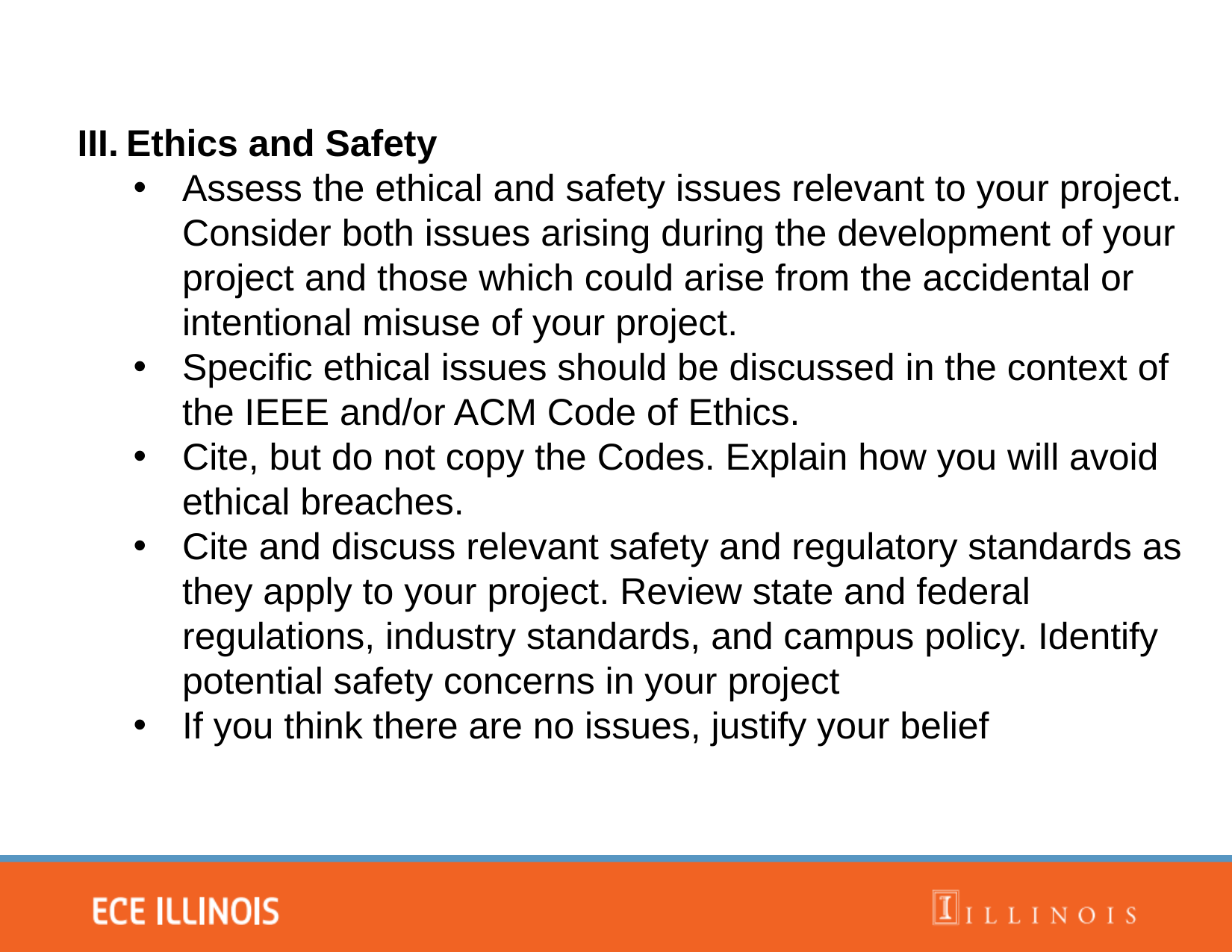

Ethics and Safety
Assess the ethical and safety issues relevant to your project. Consider both issues arising during the development of your project and those which could arise from the accidental or intentional misuse of your project.
Specific ethical issues should be discussed in the context of the IEEE and/or ACM Code of Ethics.
Cite, but do not copy the Codes. Explain how you will avoid ethical breaches.
Cite and discuss relevant safety and regulatory standards as they apply to your project. Review state and federal regulations, industry standards, and campus policy. Identify potential safety concerns in your project
If you think there are no issues, justify your belief